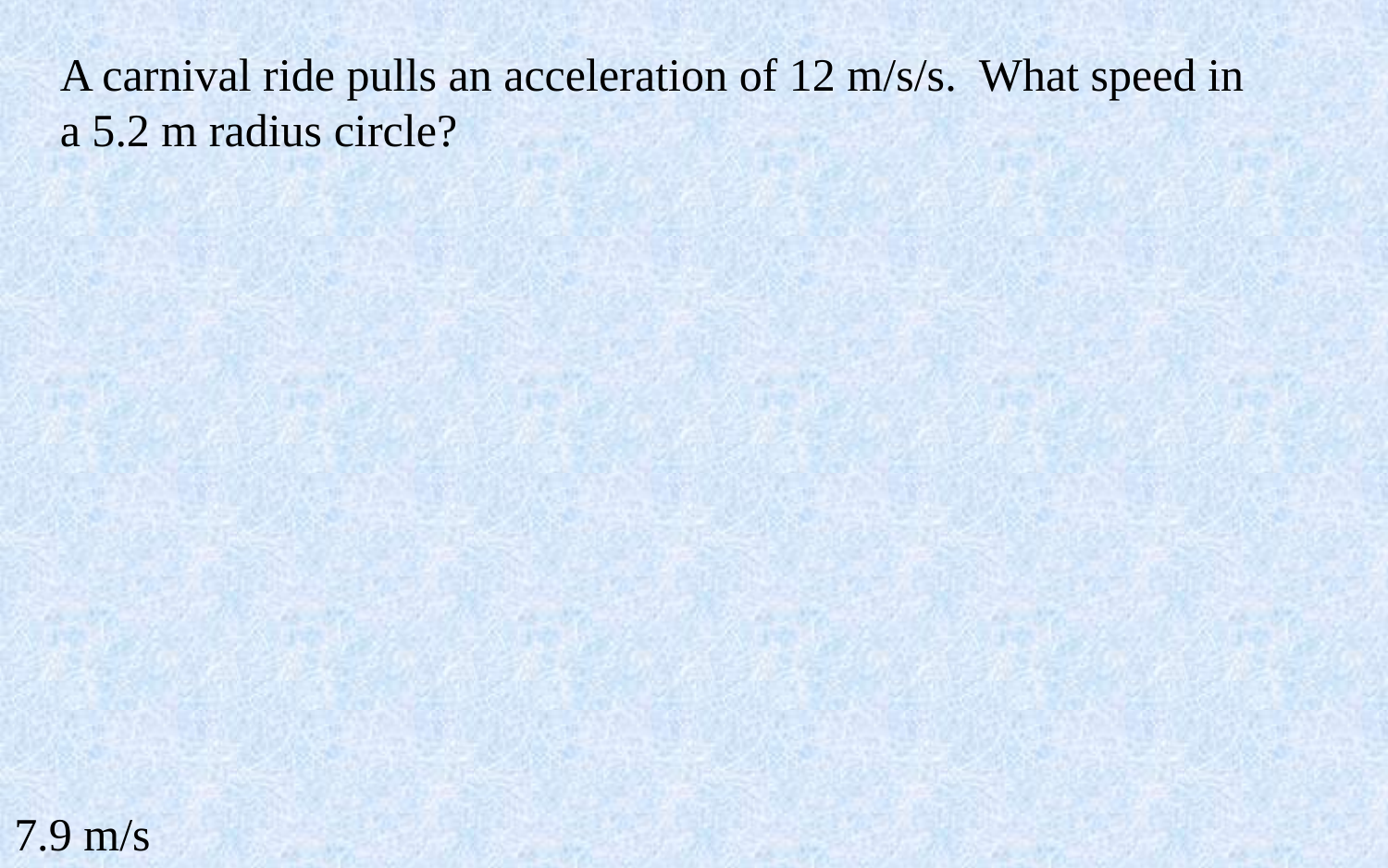

A carnival ride pulls an acceleration of 12 m/s/s.  What speed in a 5.2 m radius circle?
7.9 m/s